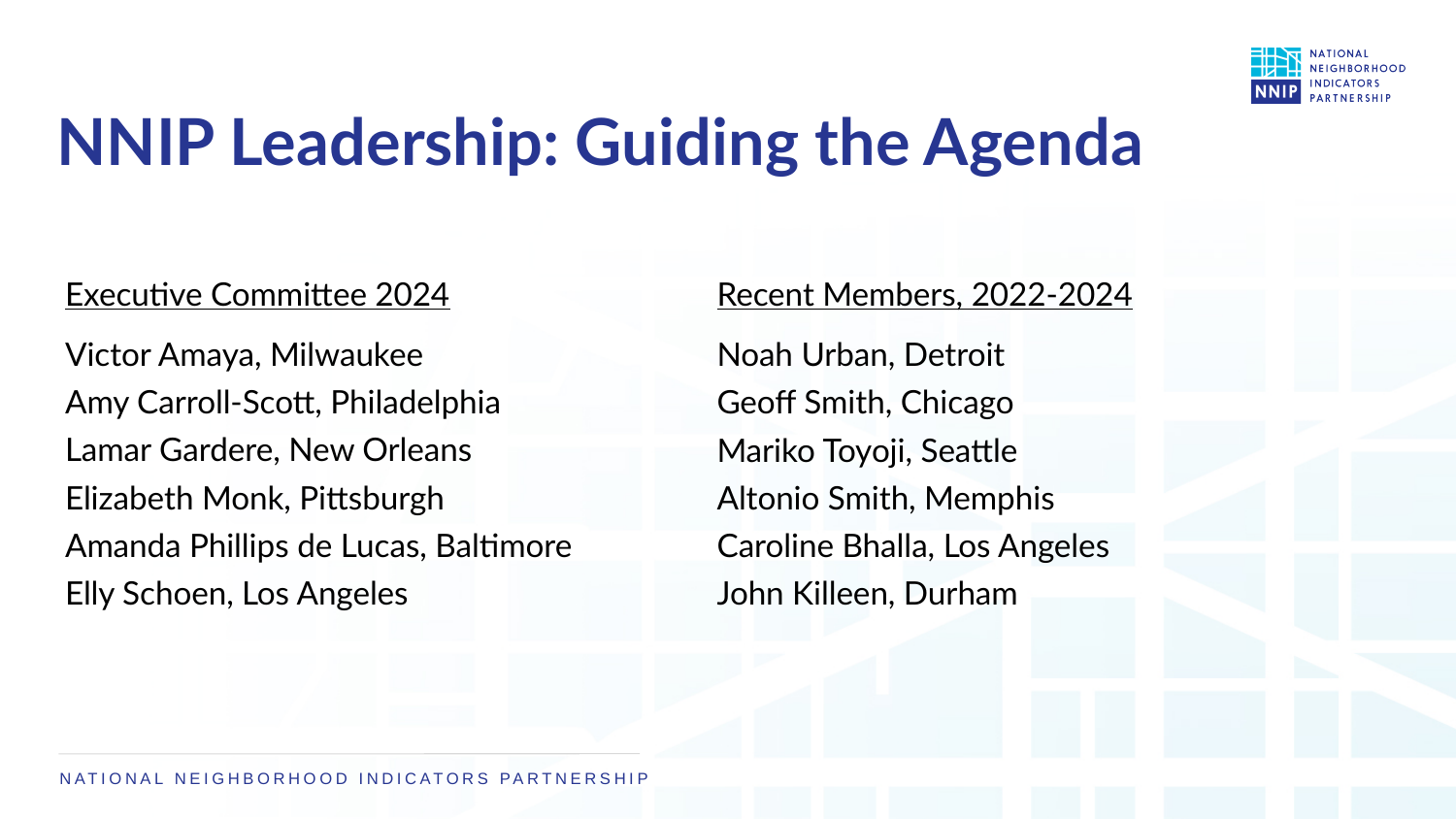

# NNIP Leadership: Guiding the Agenda
Recent Members, 2022-2024
Noah Urban, Detroit
Geoff Smith, Chicago
Mariko Toyoji, Seattle
Altonio Smith, Memphis
Caroline Bhalla, Los Angeles
John Killeen, Durham

Executive Committee 2024
Victor Amaya, Milwaukee
Amy Carroll-Scott, Philadelphia
Lamar Gardere, New Orleans
Elizabeth Monk, Pittsburgh
Amanda Phillips de Lucas, Baltimore
Elly Schoen, Los Angeles